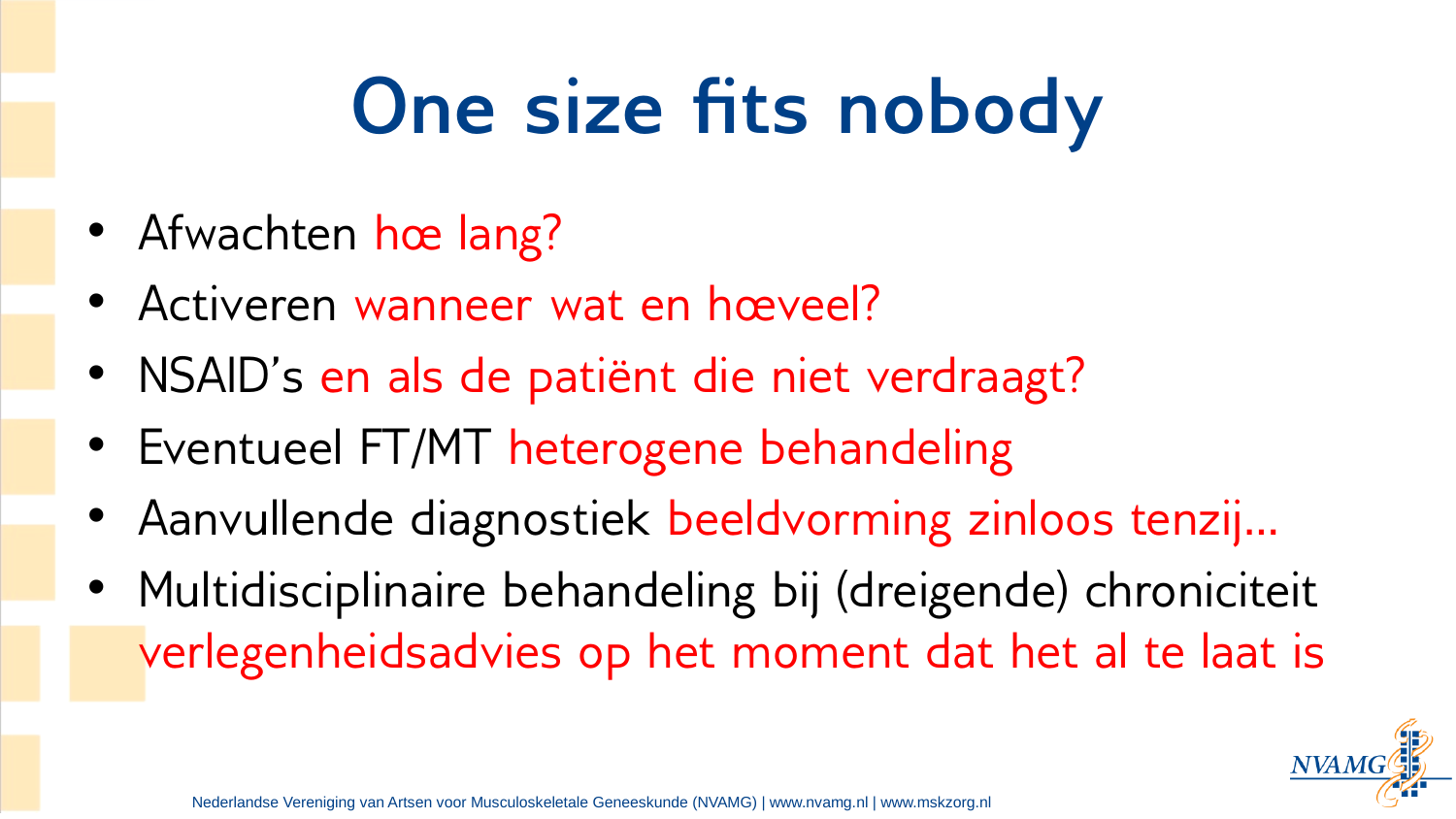

# One size fits nobody
Afwachten hoe lang?
Activeren wanneer wat en hoeveel?
NSAID’s en als de patiënt die niet verdraagt?
Eventueel FT/MT heterogene behandeling
Aanvullende diagnostiek beeldvorming zinloos tenzij…
Multidisciplinaire behandeling bij (dreigende) chroniciteit verlegenheidsadvies op het moment dat het al te laat is